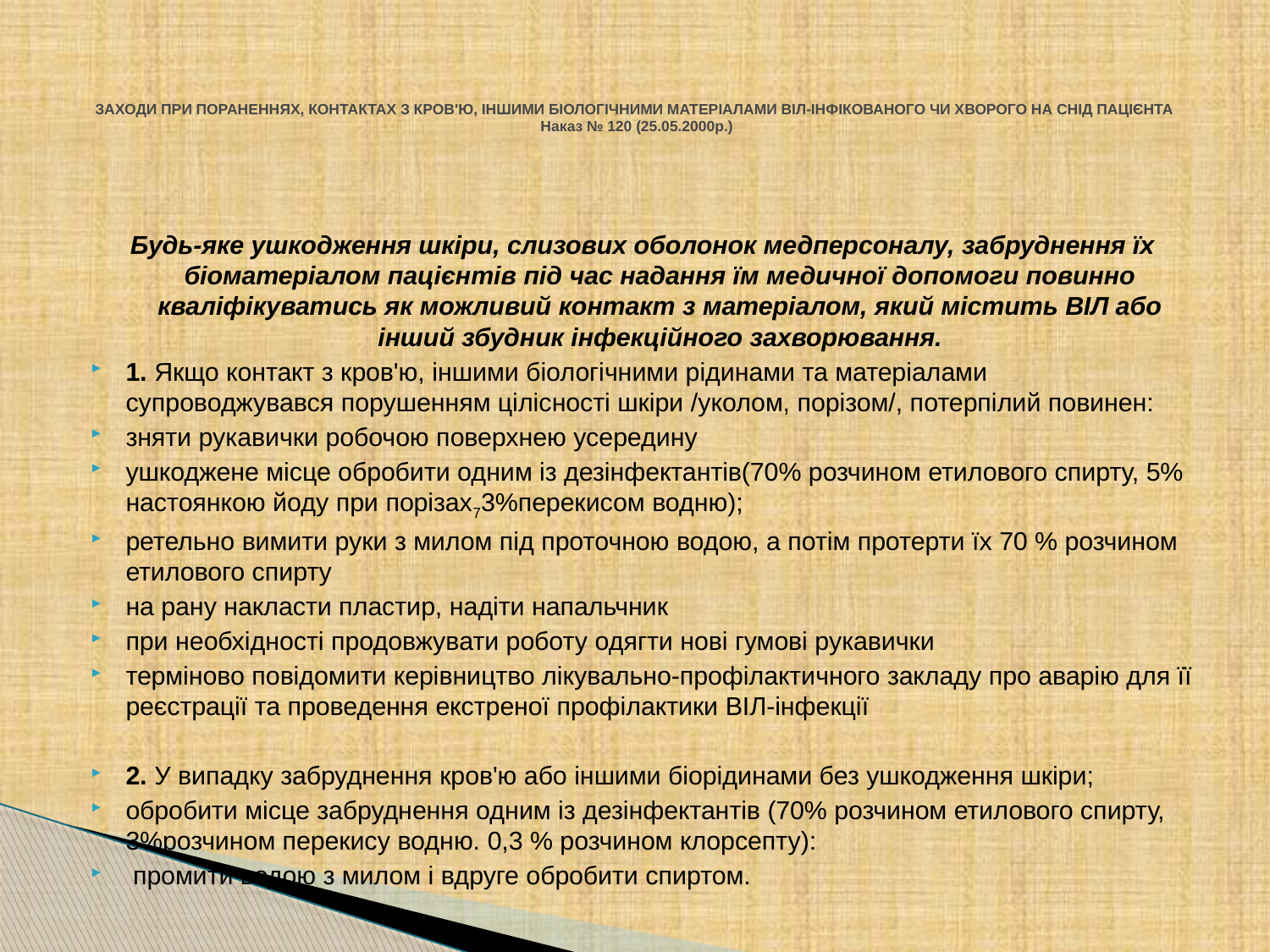

# ЗАХОДИ ПРИ ПОРАНЕННЯХ, КОНТАКТАХ З КРОВ'Ю, ІНШИМИ БІОЛОГІЧНИМИ МАТЕРІАЛАМИ ВІЛ-ІНФІКОВАНОГО ЧИ ХВОРОГО НА СНІД ПАЦІЄНТА Наказ № 120 (25.05.2000р.)
Будь-яке ушкодження шкіри, слизових оболонок медперсоналу, забруднення їх біоматеріалом пацієнтів під час надання їм медичної допомоги повинно кваліфікуватись як можливий контакт з матеріалом, який містить ВІЛ або інший збудник інфекційного захворювання.
1. Якщо контакт з кров'ю, іншими біологічними рідинами та матеріалами супроводжувався порушенням цілісності шкіри /уколом, порізом/, потерпілий повинен:
зняти рукавички робочою поверхнею усередину
ушкоджене місце обробити одним із дезінфектантів(70% розчином етилового спирту, 5% настоянкою йоду при порізах73%перекисом водню);
ретельно вимити руки з милом під проточною водою, а потім протерти їх 70 % розчином етилового спирту
на рану накласти пластир, надіти напальчник
при необхідності продовжувати роботу одягти нові гумові рукавички
терміново повідомити керівництво лікувально-профілактичного закладу про аварію для її реєстрації та проведення екстреної профілактики ВІЛ-інфекції

2. У випадку забруднення кров'ю або іншими біорідинами без ушкодження шкіри;
обробити місце забруднення одним із дезінфектантів (70% розчином етилового спирту, 3%розчином перекису водню. 0,3 % розчином клорсепту):
 промити водою з милом і вдруге обробити спиртом.